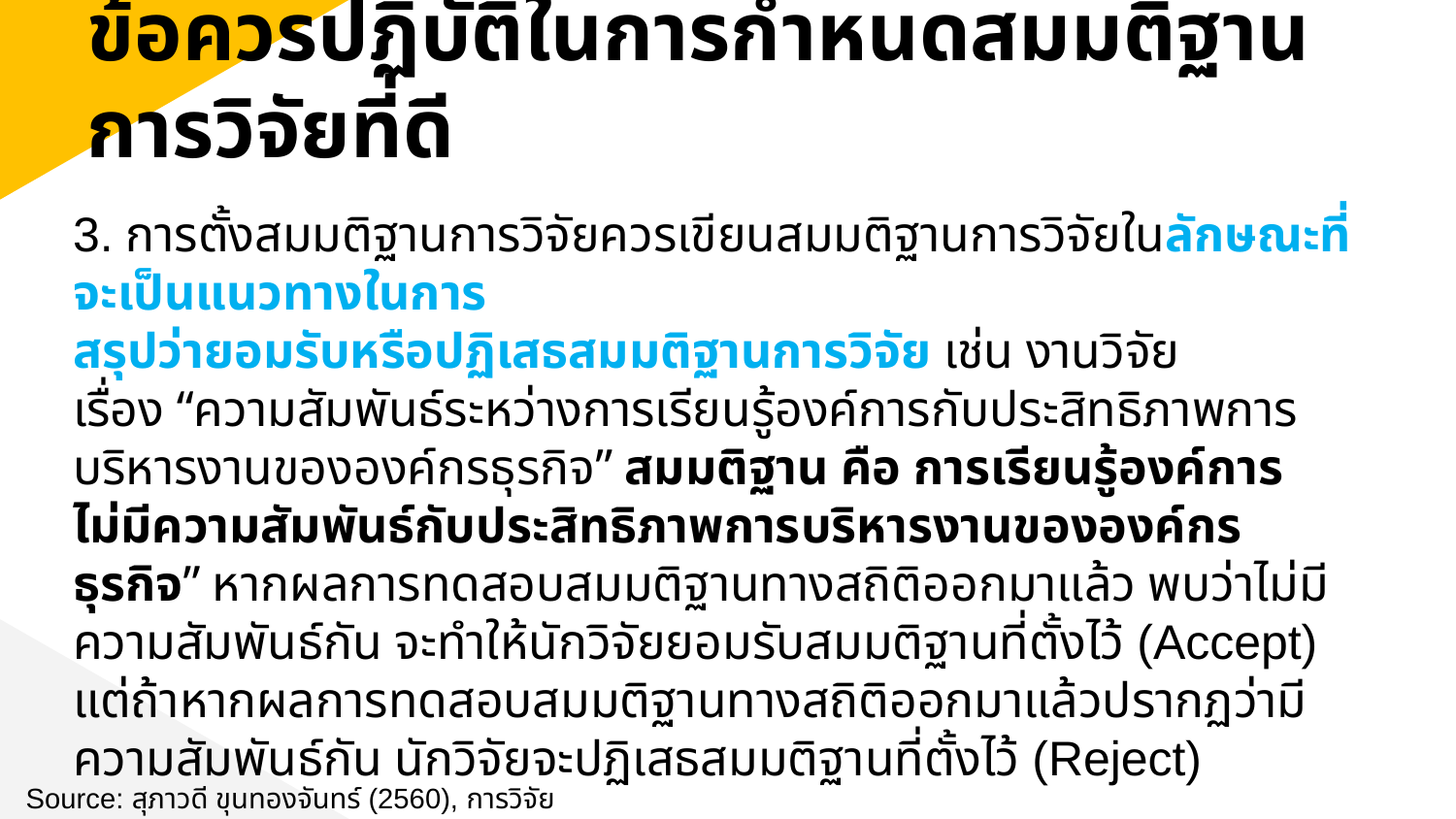

ข้อควรปฏิบัติในการกำหนดสมมติฐานการวิจัยที่ดี
3. การตั้งสมมติฐานการวิจัยควรเขียนสมมติฐานการวิจัยในลักษณะที่จะเป็นแนวทางในการ
สรุปว่ายอมรับหรือปฏิเสธสมมติฐานการวิจัย เช่น งานวิจัยเรื่อง “ความสัมพันธ์ระหว่างการเรียนรู้องค์การกับประสิทธิภาพการบริหารงานขององค์กรธุรกิจ” สมมติฐาน คือ การเรียนรู้องค์การไม่มีความสัมพันธ์กับประสิทธิภาพการบริหารงานขององค์กรธุรกิจ” หากผลการทดสอบสมมติฐานทางสถิติออกมาแล้ว พบว่าไม่มีความสัมพันธ์กัน จะทำให้นักวิจัยยอมรับสมมติฐานที่ตั้งไว้ (Accept) แต่ถ้าหากผลการทดสอบสมมติฐานทางสถิติออกมาแล้วปรากฏว่ามีความสัมพันธ์กัน นักวิจัยจะปฏิเสธสมมติฐานที่ตั้งไว้ (Reject)
Source: สุภาวดี ขุนทองจันทร์ (2560), การวิจัยธุรกิจ